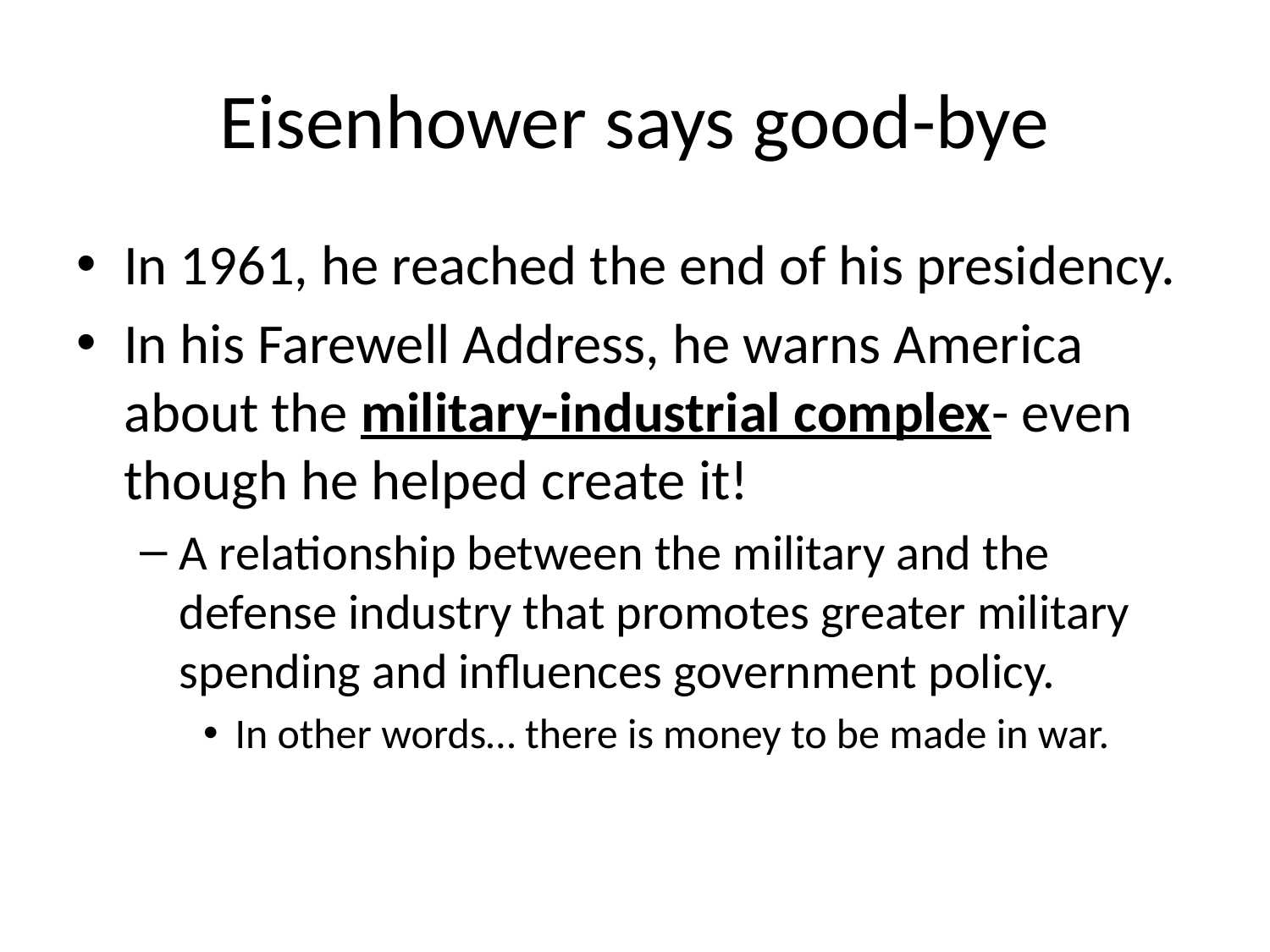

# Eisenhower says good-bye
In 1961, he reached the end of his presidency.
In his Farewell Address, he warns America about the military-industrial complex- even though he helped create it!
A relationship between the military and the defense industry that promotes greater military spending and influences government policy.
In other words… there is money to be made in war.